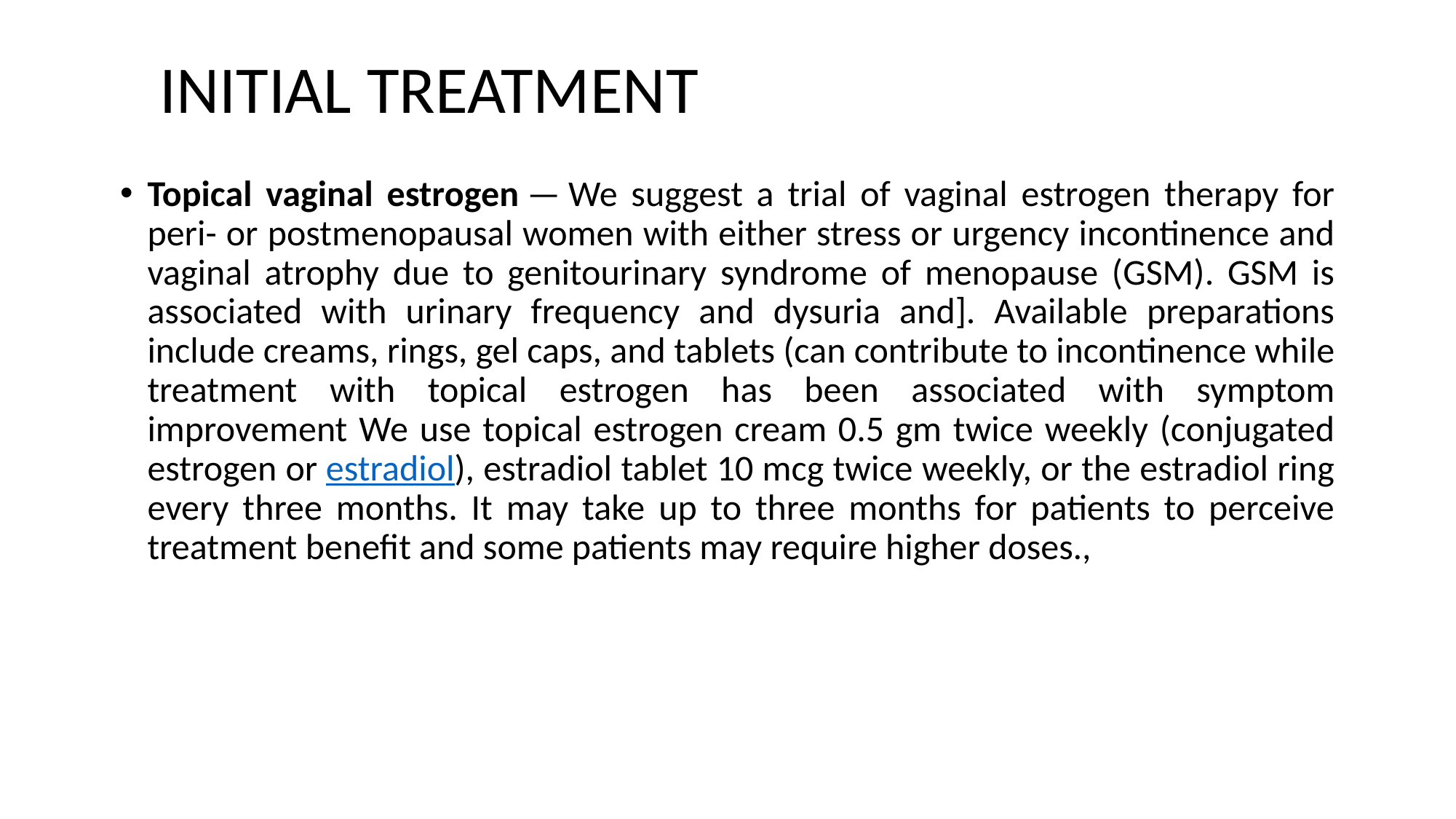

# INITIAL TREATMENT
Topical vaginal estrogen — We suggest a trial of vaginal estrogen therapy for peri- or postmenopausal women with either stress or urgency incontinence and vaginal atrophy due to genitourinary syndrome of menopause (GSM). GSM is associated with urinary frequency and dysuria and]. Available preparations include creams, rings, gel caps, and tablets (can contribute to incontinence while treatment with topical estrogen has been associated with symptom improvement We use topical estrogen cream 0.5 gm twice weekly (conjugated estrogen or estradiol), estradiol tablet 10 mcg twice weekly, or the estradiol ring every three months. It may take up to three months for patients to perceive treatment benefit and some patients may require higher doses.,